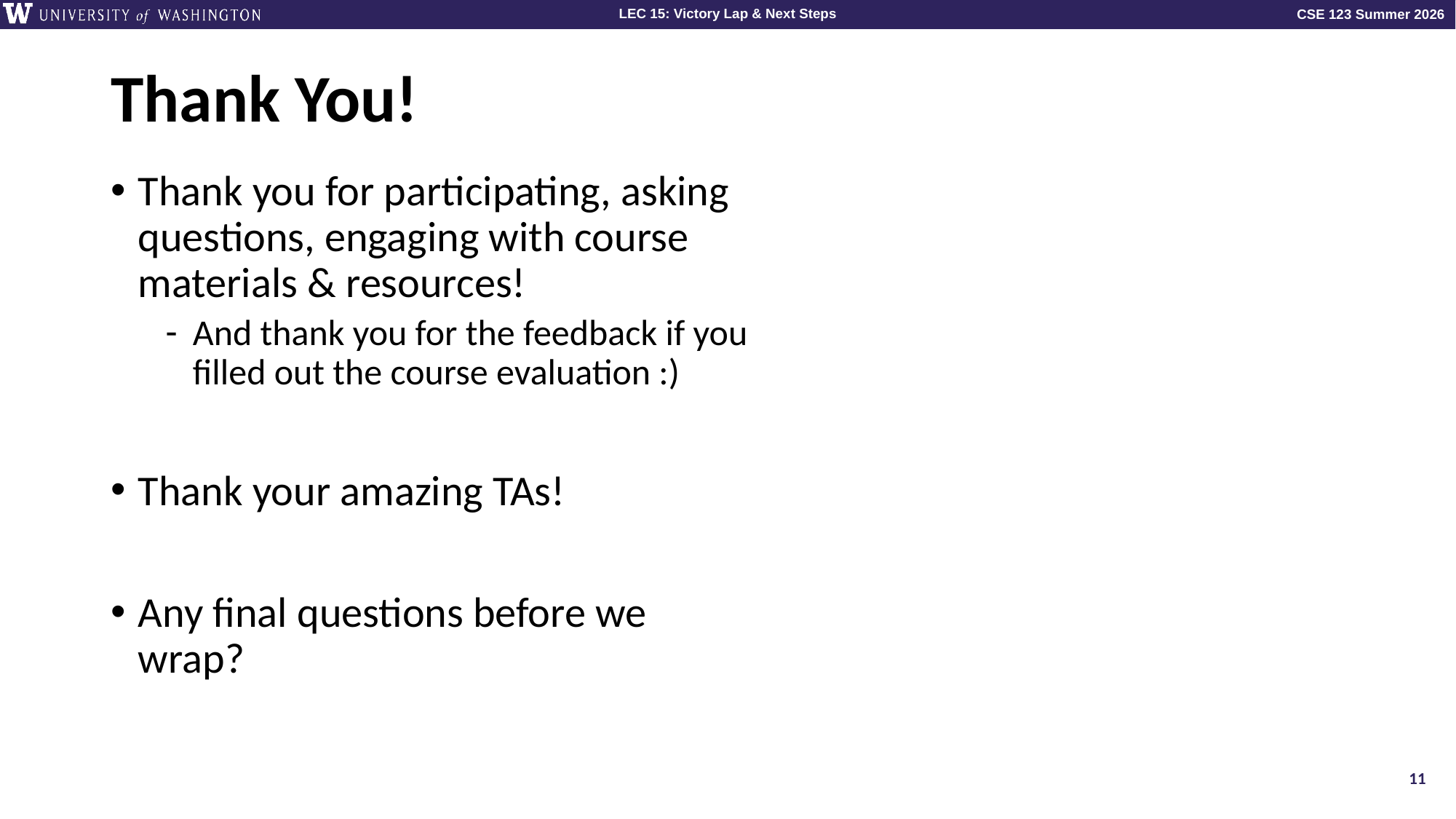

# Thank You!
Thank you for participating, asking questions, engaging with course materials & resources!
And thank you for the feedback if you filled out the course evaluation :)

Thank your amazing TAs!

Any final questions before we wrap?
11